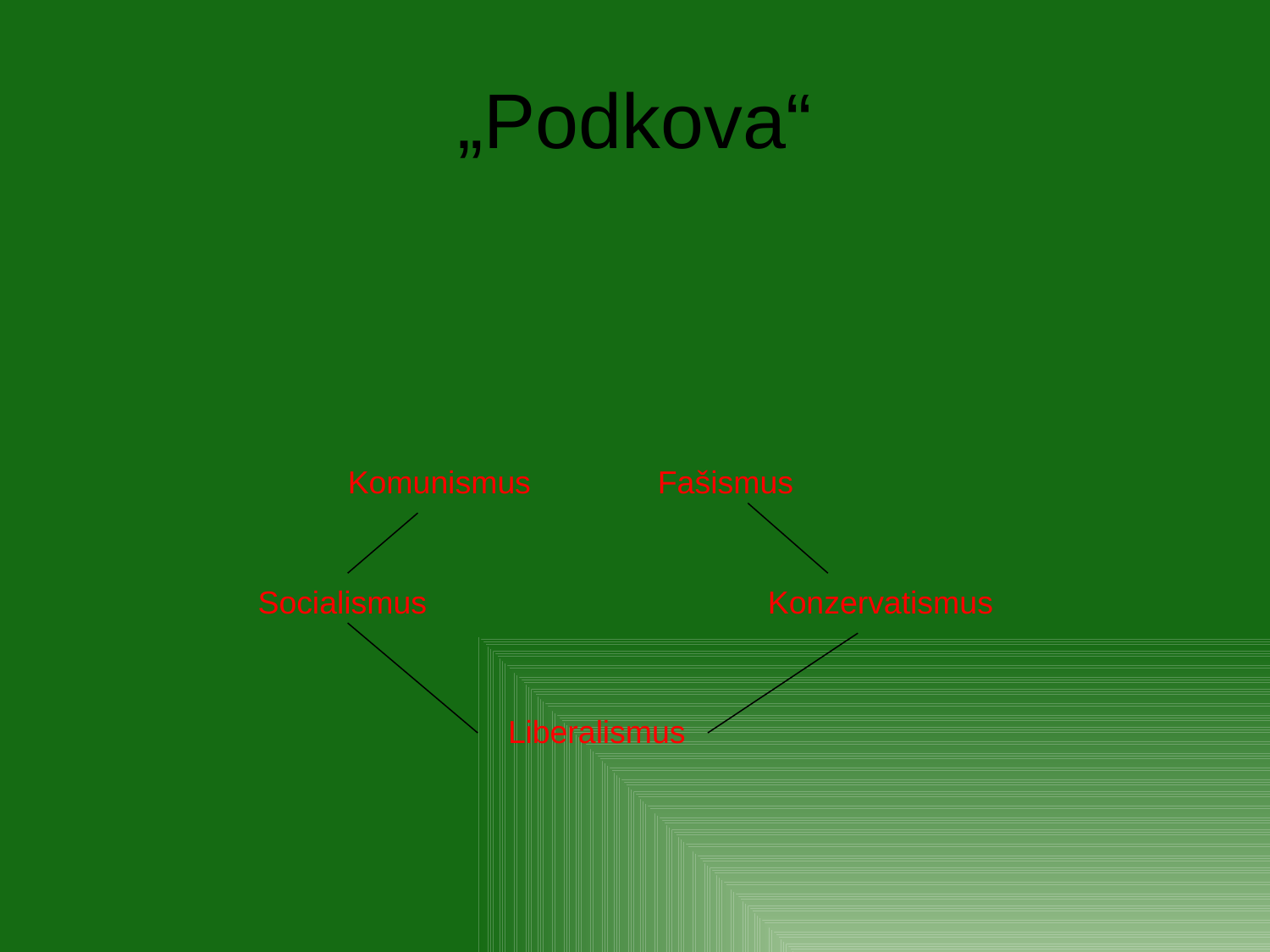

# „Podkova“
Komunismus
Fašismus

Socialismus
Konzervatismus

Liberalismus